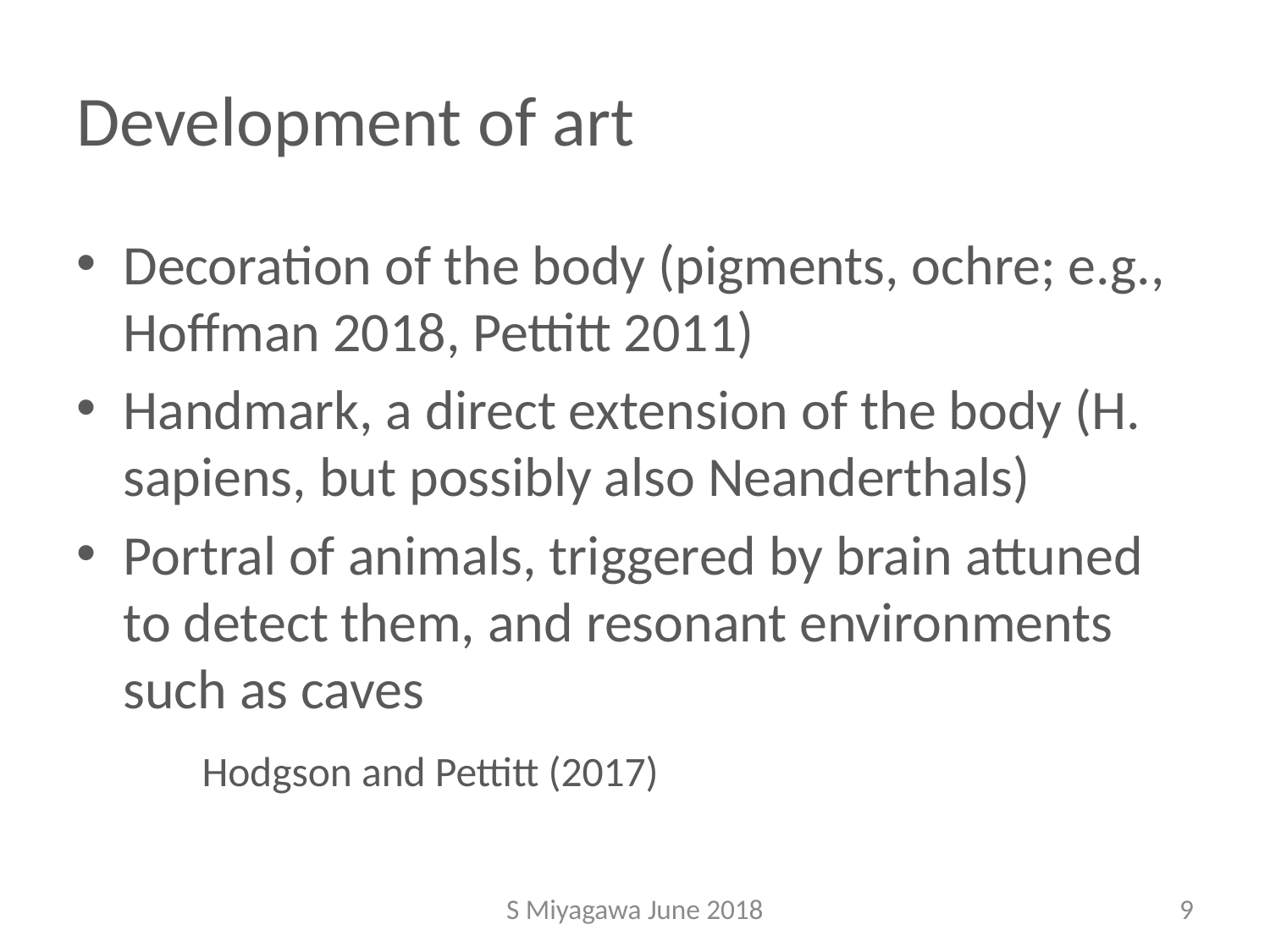

# Development of art
Decoration of the body (pigments, ochre; e.g., Hoffman 2018, Pettitt 2011)
Handmark, a direct extension of the body (H. sapiens, but possibly also Neanderthals)
Portral of animals, triggered by brain attuned to detect them, and resonant environments such as caves
							Hodgson and Pettitt (2017)
S Miyagawa June 2018
9